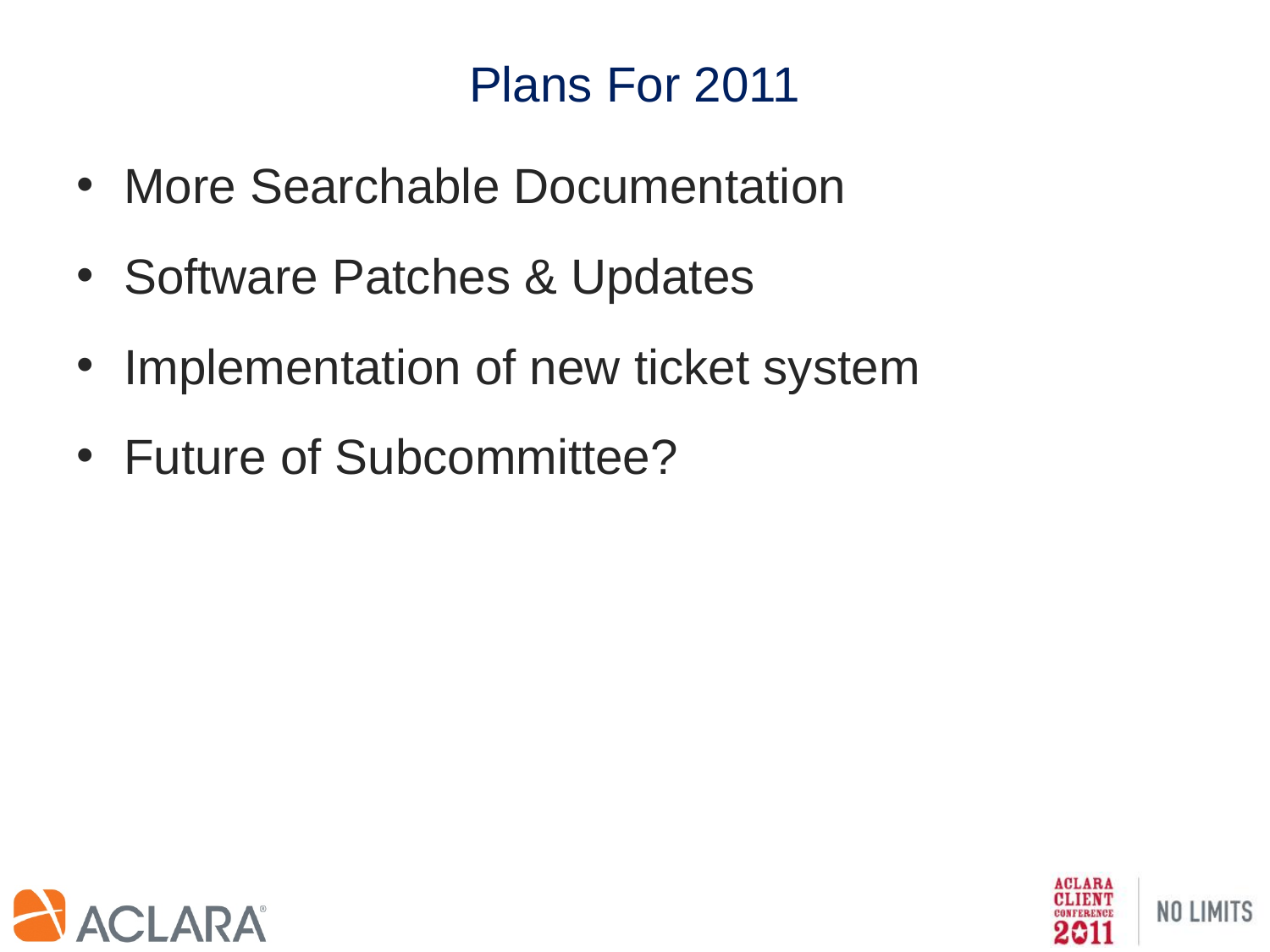

# Plans For 2011
More Searchable Documentation
Software Patches & Updates
Implementation of new ticket system
Future of Subcommittee?